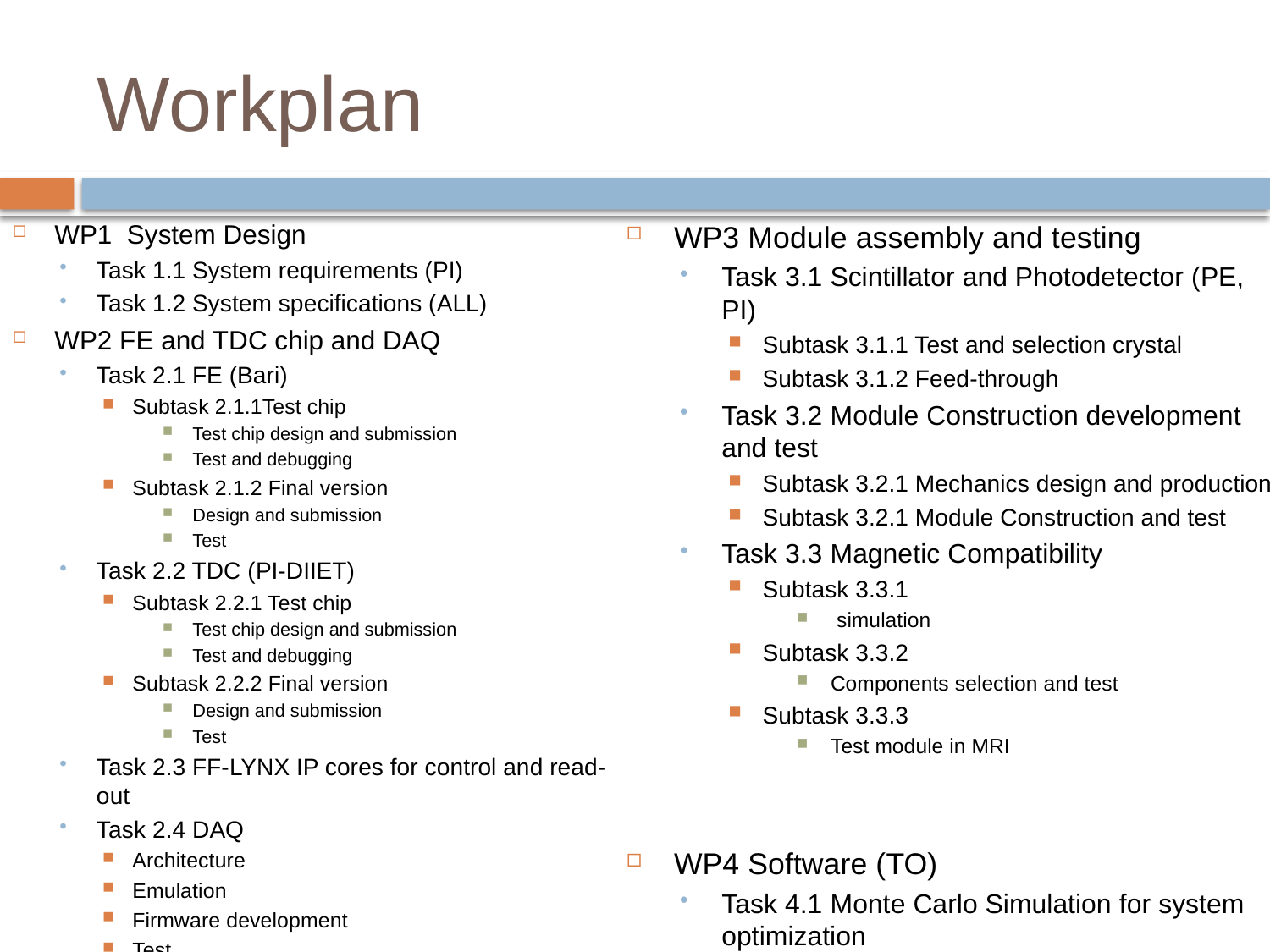

# Workplan
WP1  System Design
Task 1.1 System requirements (PI)
Task 1.2 System specifications (ALL)
WP2 FE and TDC chip and DAQ
Task 2.1 FE (Bari)
Subtask 2.1.1Test chip
Test chip design and submission
Test and debugging
Subtask 2.1.2 Final version
Design and submission
Test
Task 2.2 TDC (PI-DIIET)
Subtask 2.2.1 Test chip
Test chip design and submission
Test and debugging
Subtask 2.2.2 Final version
Design and submission
Test
Task 2.3 FF-LYNX IP cores for control and read-out
Task 2.4 DAQ
Architecture
Emulation
Firmware development
Test

WP3 Module assembly and testing
Task 3.1 Scintillator and Photodetector (PE, PI)
Subtask 3.1.1 Test and selection crystal
Subtask 3.1.2 Feed-through
Task 3.2 Module Construction development and test
Subtask 3.2.1 Mechanics design and production
Subtask 3.2.1 Module Construction and test
Task 3.3 Magnetic Compatibility
Subtask 3.3.1
 simulation
Subtask 3.3.2
Components selection and test
Subtask 3.3.3
Test module in MRI

WP4 Software (TO)
Task 4.1 Monte Carlo Simulation for system optimization
Task 4.2 On line preprocessing algorithms
Task 4.3 4D hit reconstruction